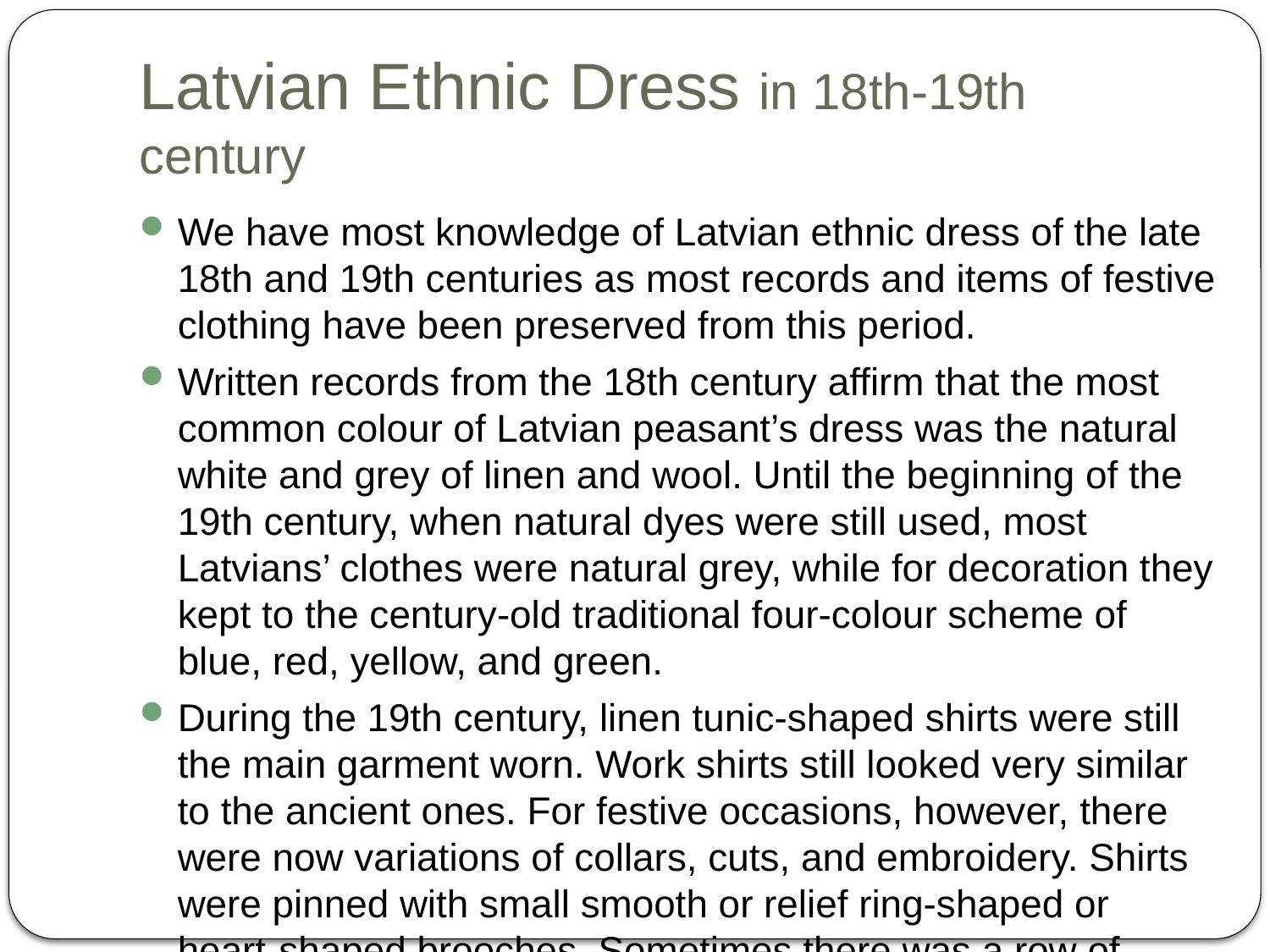

# Latvian Ethnic Dress in 18th-19th century
We have most knowledge of Latvian ethnic dress of the late 18th and 19th centuries as most records and items of festive clothing have been preserved from this period.
Written records from the 18th century affirm that the most common colour of Latvian peasant’s dress was the natural white and grey of linen and wool. Until the beginning of the 19th century, when natural dyes were still used, most Latvians’ clothes were natural grey, while for decoration they kept to the century-old traditional four-colour scheme of blue, red, yellow, and green.
During the 19th century, linen tunic-shaped shirts were still the main garment worn. Work shirts still looked very similar to the ancient ones. For festive occasions, however, there were now variations of collars, cuts, and embroidery. Shirts were pinned with small smooth or relief ring-shaped or heart-shaped brooches. Sometimes there was a row of brooches down the front opening of the shirt.